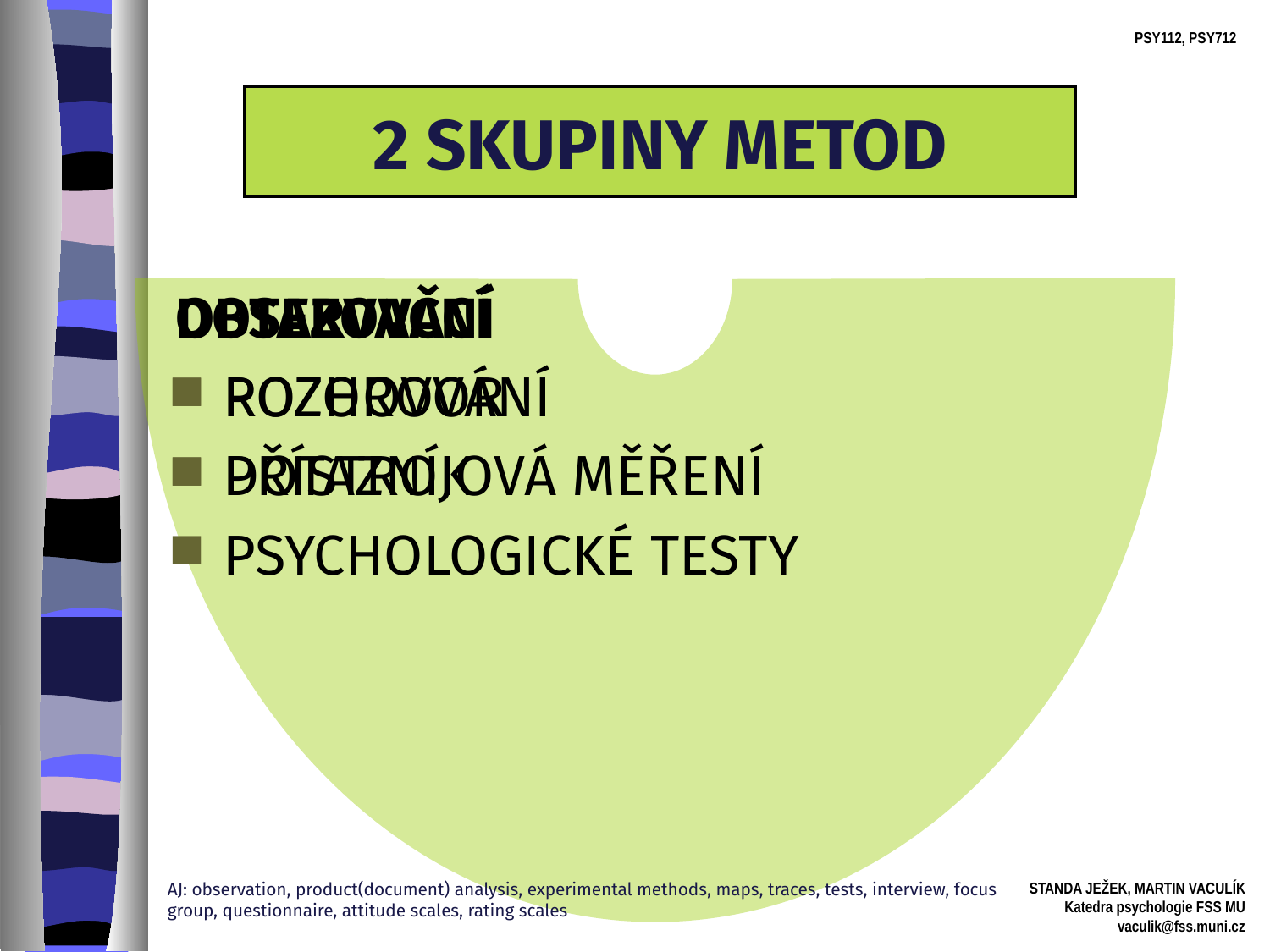

2 SKUPINY METOD

OBSERVAČNÍ
POZOROVÁNÍ
PŘÍSTROJOVÁ MĚŘENÍ
PSYCHOLOGICKÉ TESTY
DOTAZOVACÍ
ROZHOVOR
DOTAZNÍK

AJ: observation, product(document) analysis, experimental methods, maps, traces, tests, interview, focus group, questionnaire, attitude scales, rating scales